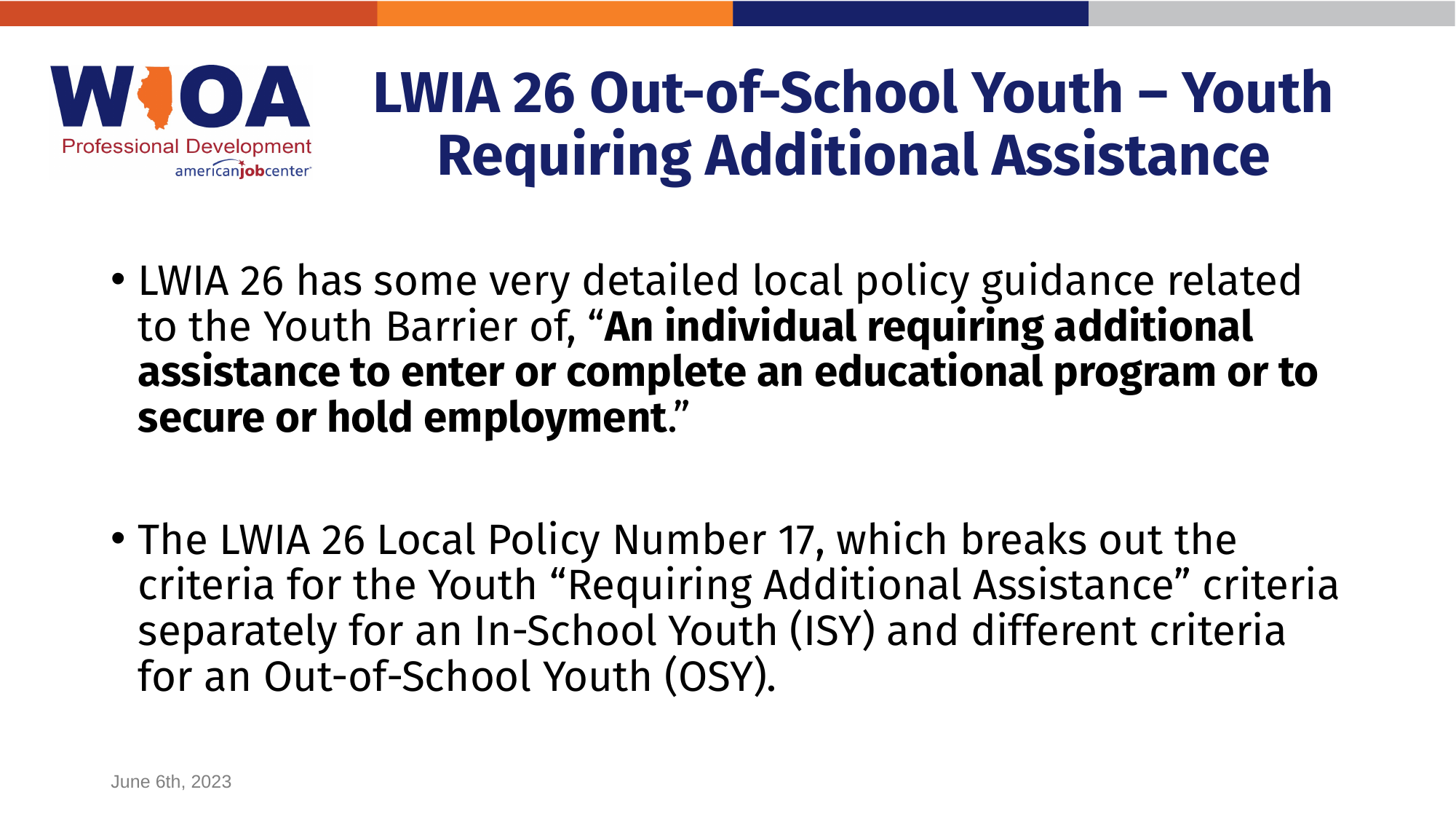

# LWIA 26 Out-of-School Youth – Youth Requiring Additional Assistance
LWIA 26 has some very detailed local policy guidance related to the Youth Barrier of, “An individual requiring additional assistance to enter or complete an educational program or to secure or hold employment.”

The LWIA 26 Local Policy Number 17, which breaks out the criteria for the Youth “Requiring Additional Assistance” criteria separately for an In-School Youth (ISY) and different criteria for an Out-of-School Youth (OSY).

June 6th, 2023